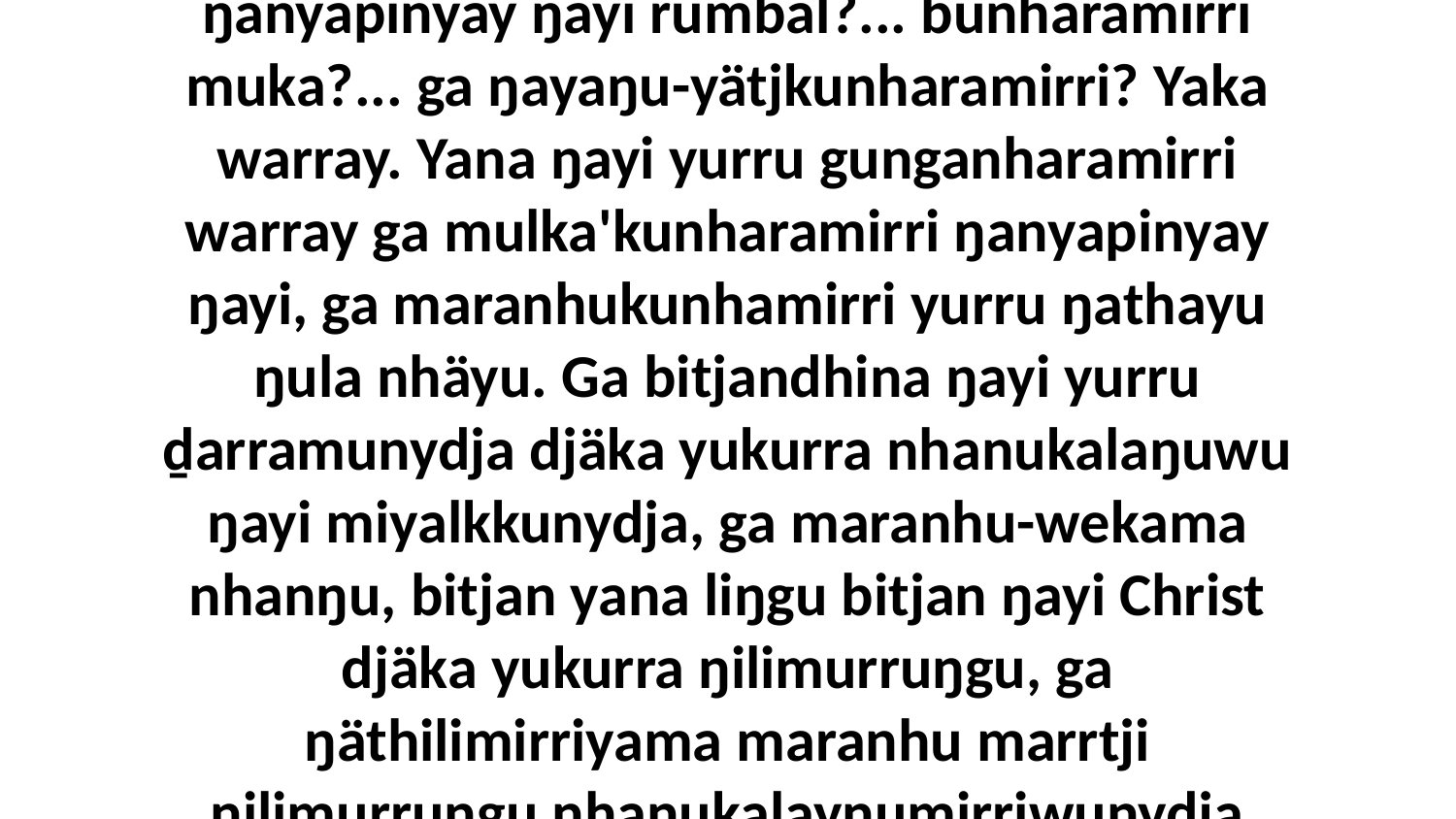

29 Nhaltjan yurru ŋayi ḏarramunydja ŋanyapinyay ŋayi rumbal?... bunharamirri muka?... ga ŋayaŋu-yätjkunharamirri? Yaka warray. Yana ŋayi yurru gunganharamirri warray ga mulka'kunharamirri ŋanyapinyay ŋayi, ga maranhukunhamirri yurru ŋathayu ŋula nhäyu. Ga bitjandhina ŋayi yurru ḏarramunydja djäka yukurra nhanukalaŋuwu ŋayi miyalkkunydja, ga maranhu-wekama nhanŋu, bitjan yana liŋgu bitjan ŋayi Christ djäka yukurra ŋilimurruŋgu, ga ŋäthilimirriyama maranhu marrtji ŋilimurruŋgu nhanukalayŋumirriwunydja ŋuriki yolŋu'-yulŋuwu.